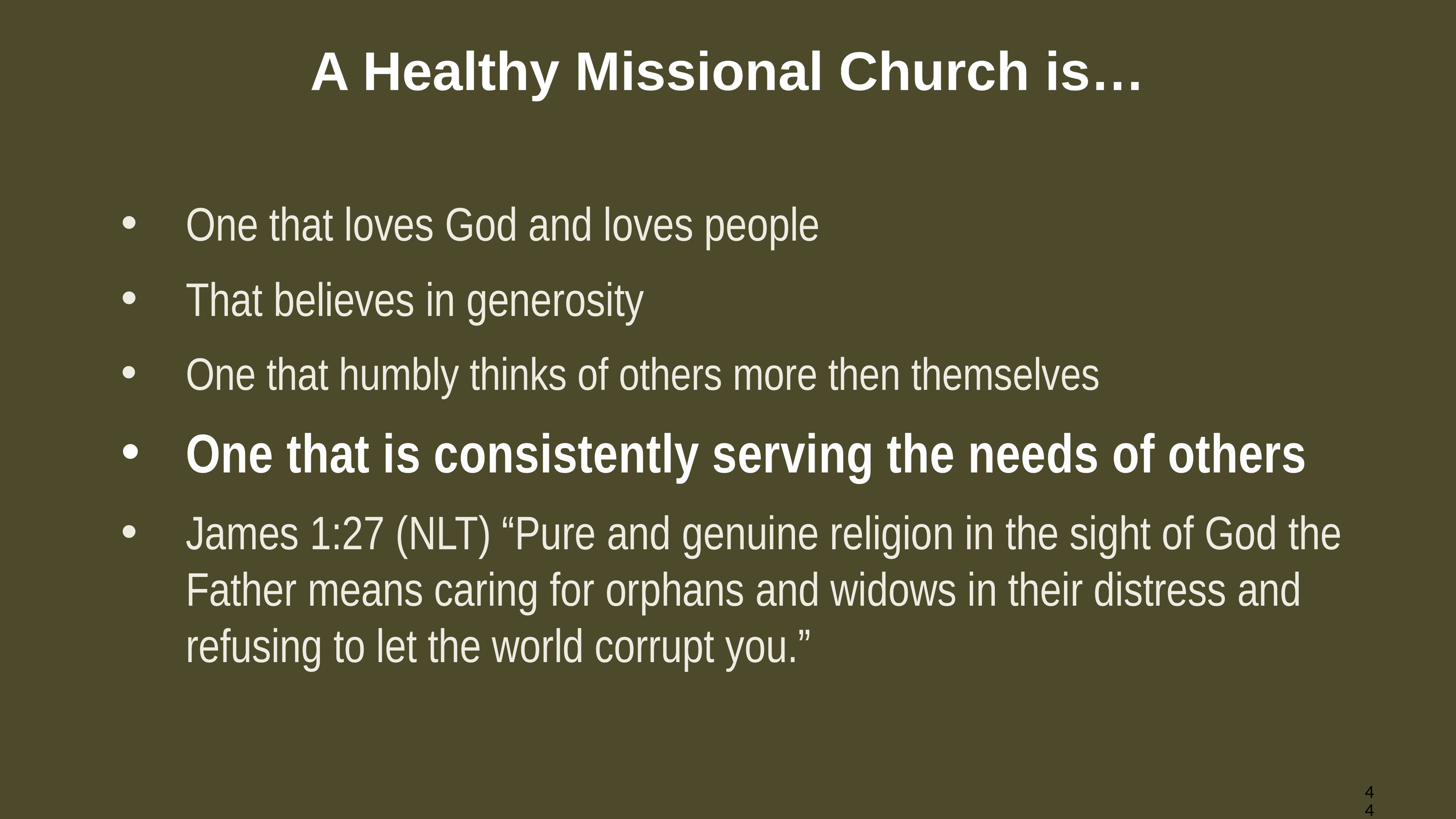

# A Healthy Missional Church is…
One that loves God and loves people
That believes in generosity
One that humbly thinks of others more then themselves
One that is consistently serving the needs of others
James 1:27 (NLT) “Pure and genuine religion in the sight of God the Father means caring for orphans and widows in their distress and refusing to let the world corrupt you.”
44